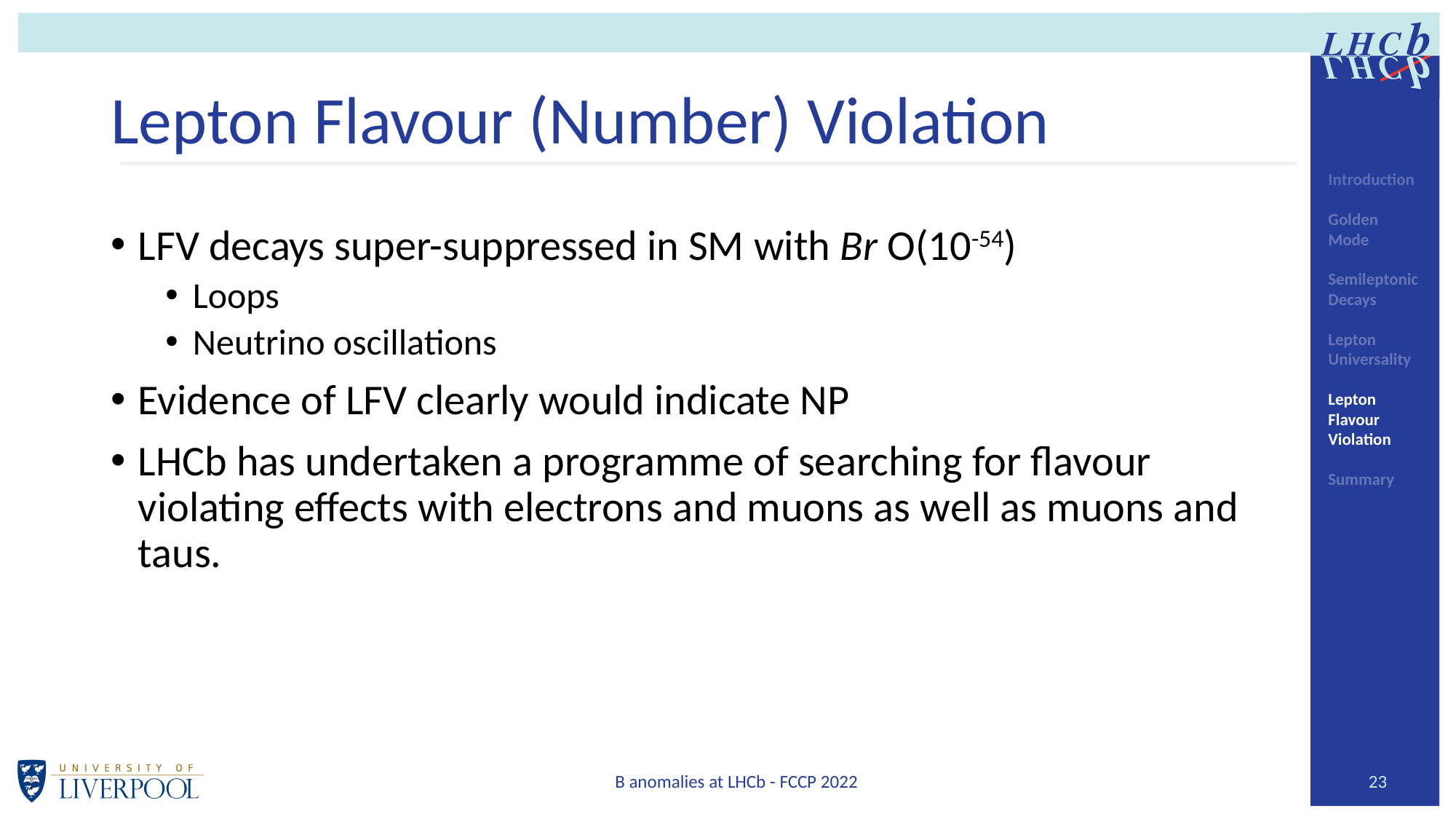

# Lepton Flavour (Number) Violation
Introduction

Golden Mode

Semileptonic Decays

Lepton Universality

Lepton
Flavour Violation

Summary
LFV decays super-suppressed in SM with Br O(10-54)
Loops
Neutrino oscillations
Evidence of LFV clearly would indicate NP
LHCb has undertaken a programme of searching for flavour violating effects with electrons and muons as well as muons and taus.
B anomalies at LHCb - FCCP 2022
23